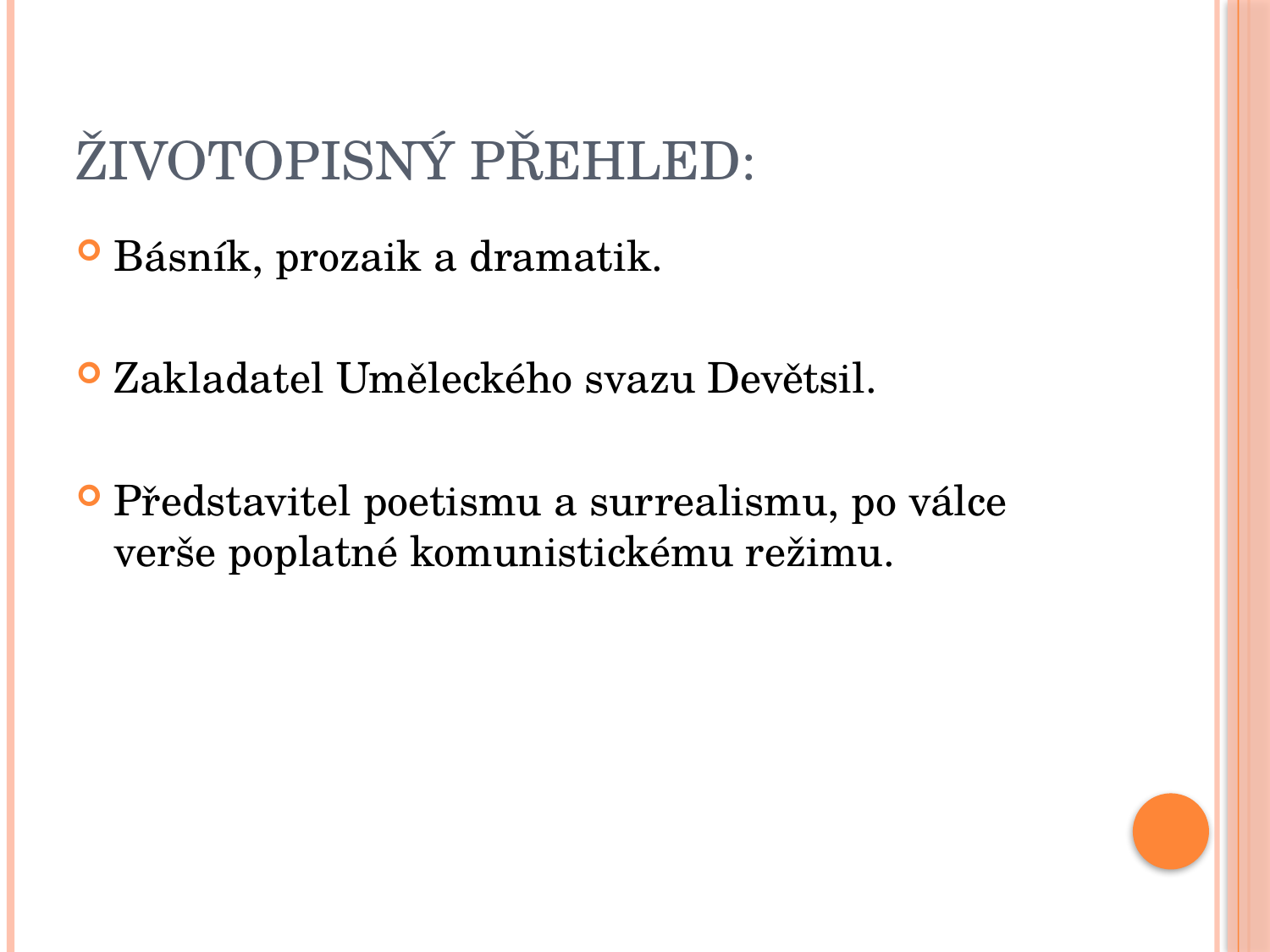

# Životopisný přehled:
Básník, prozaik a dramatik.

Zakladatel Uměleckého svazu Devětsil.

Představitel poetismu a surrealismu, po válce verše poplatné komunistickému režimu.